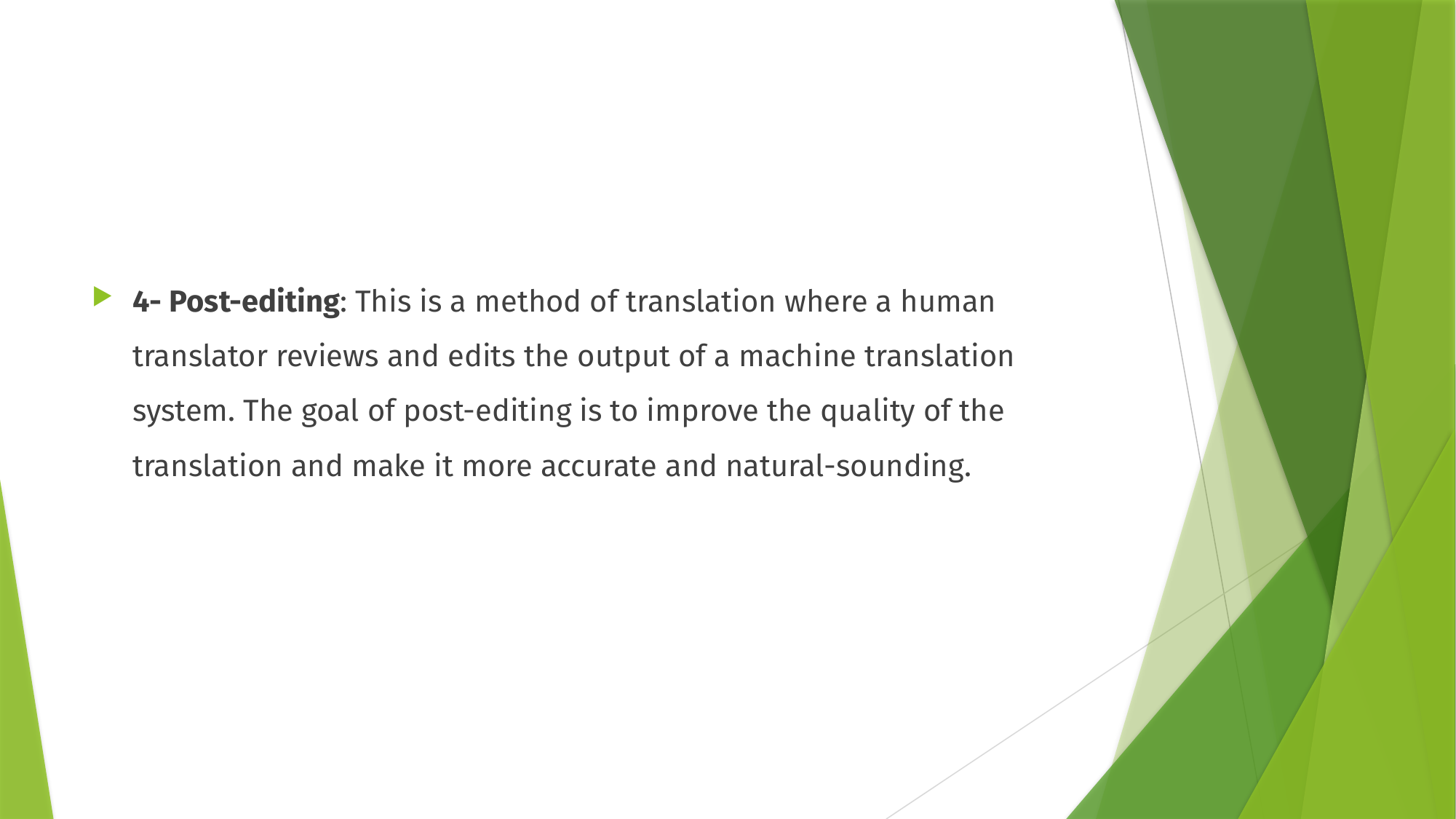

#
4- Post-editing: This is a method of translation where a human translator reviews and edits the output of a machine translation system. The goal of post-editing is to improve the quality of the translation and make it more accurate and natural-sounding.